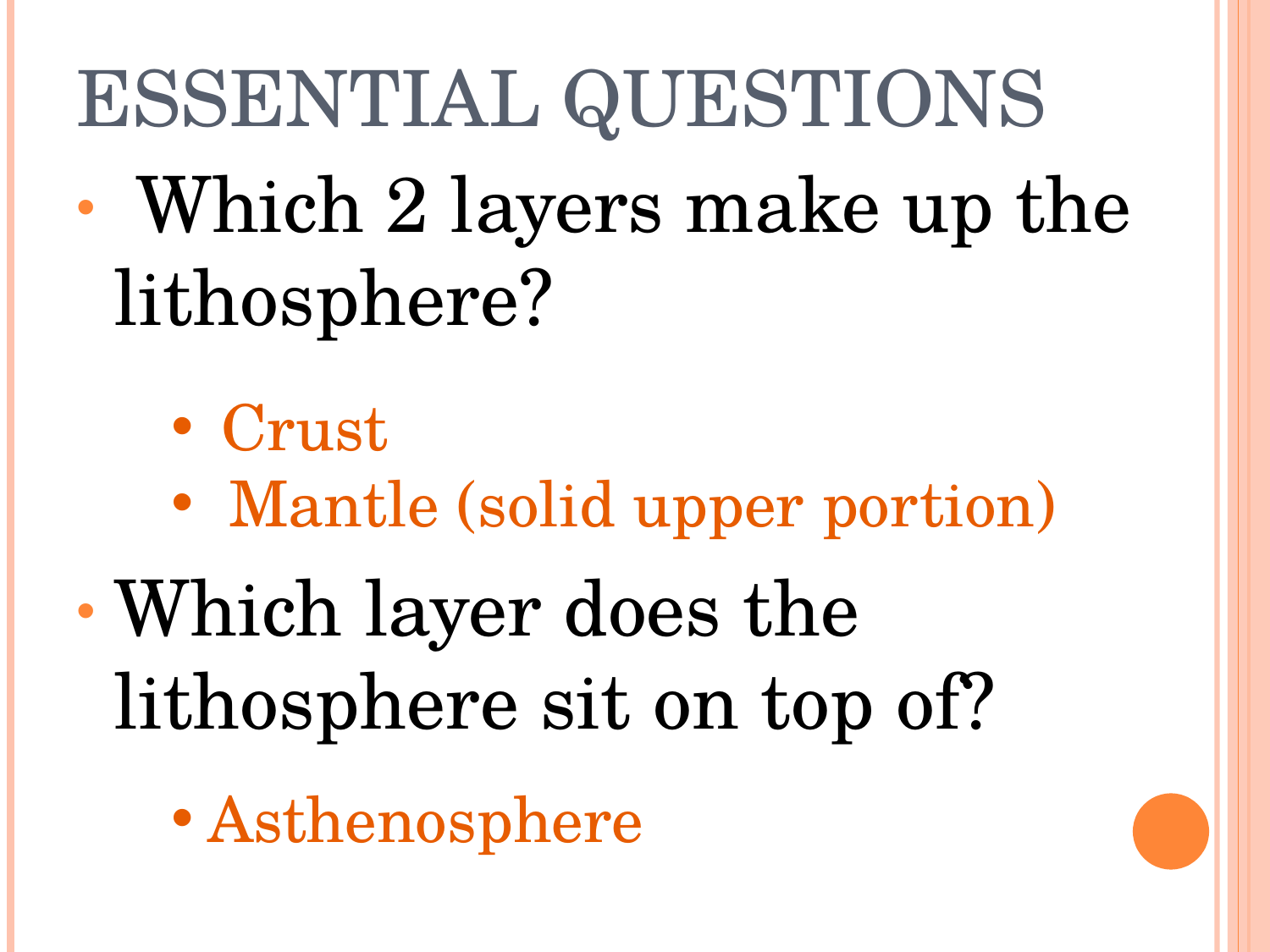

# ESSENTIAL QUESTIONS
 Which 2 layers make up the lithosphere?

Which layer does the lithosphere sit on top of?
  Crust
  Mantle (solid upper portion)
 Asthenosphere